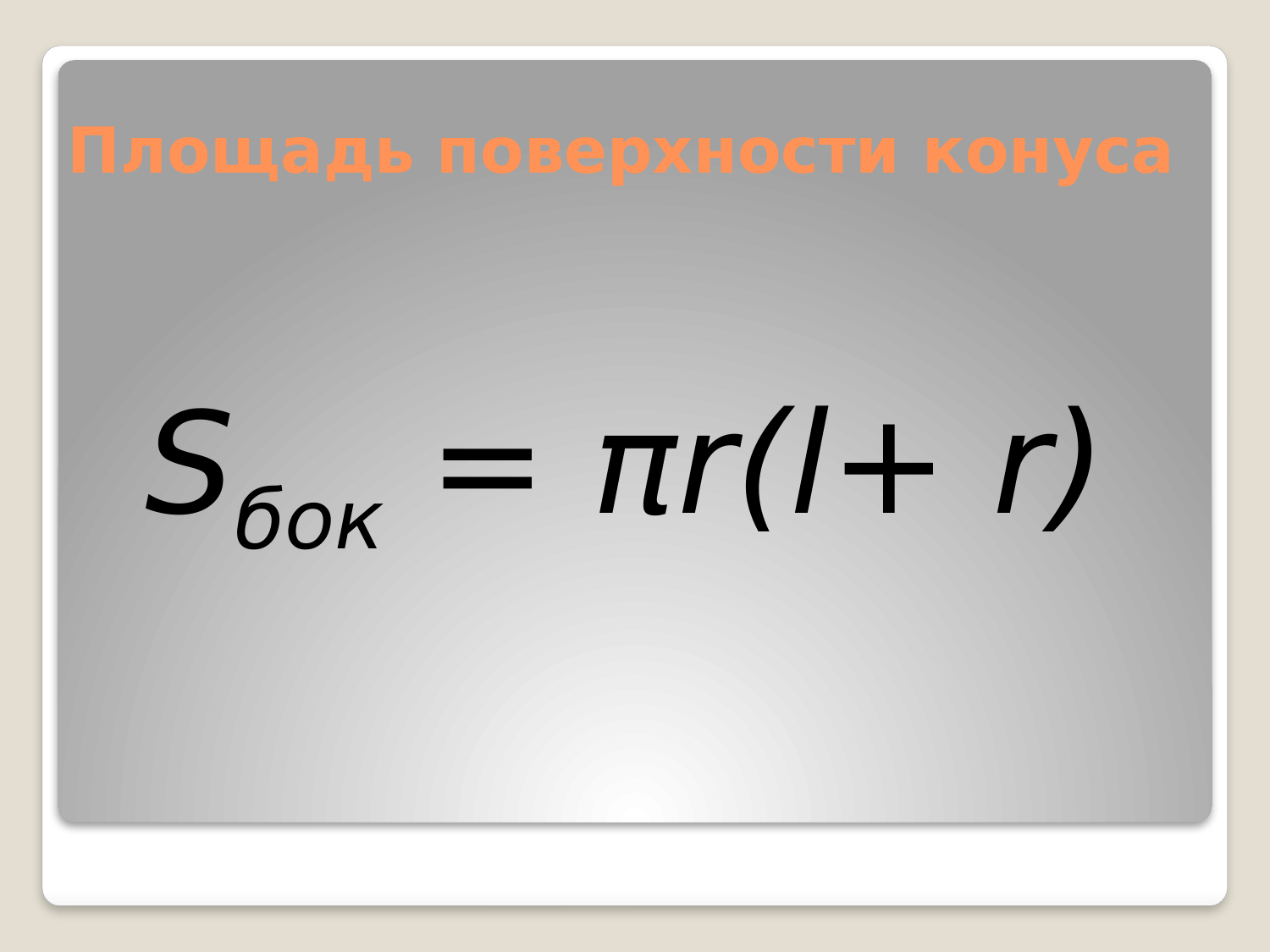

# Площадь поверхности конуса

 Sбок = πr(l+ r)